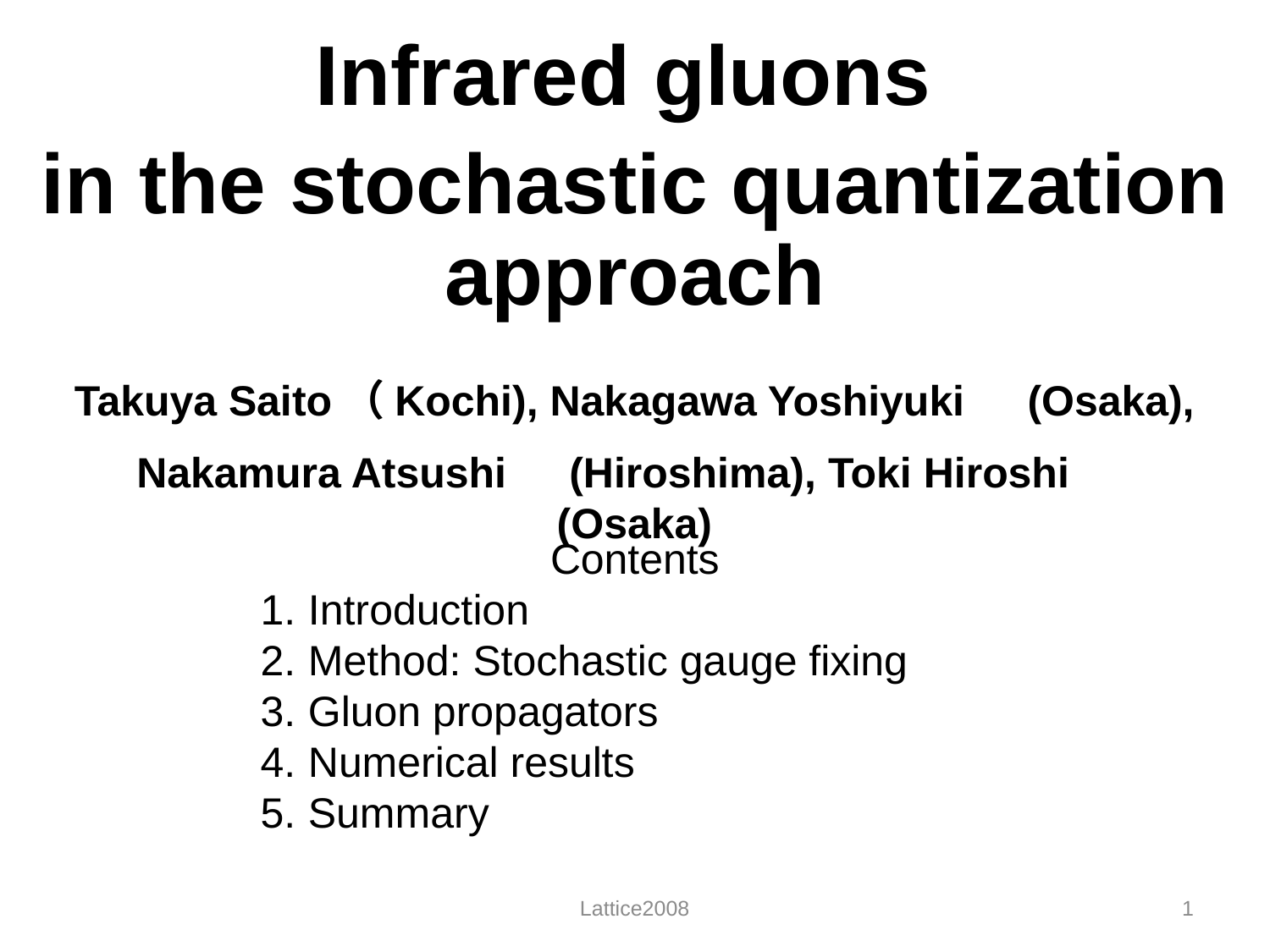

Infrared gluons
in the stochastic quantization approach
Takuya Saito（Kochi), Nakagawa Yoshiyuki　(Osaka),
Nakamura Atsushi　(Hiroshima), Toki Hiroshi　(Osaka)
Contents
Introduction
Method: Stochastic gauge fixing
Gluon propagators
Numerical results
Summary
Lattice2008
1